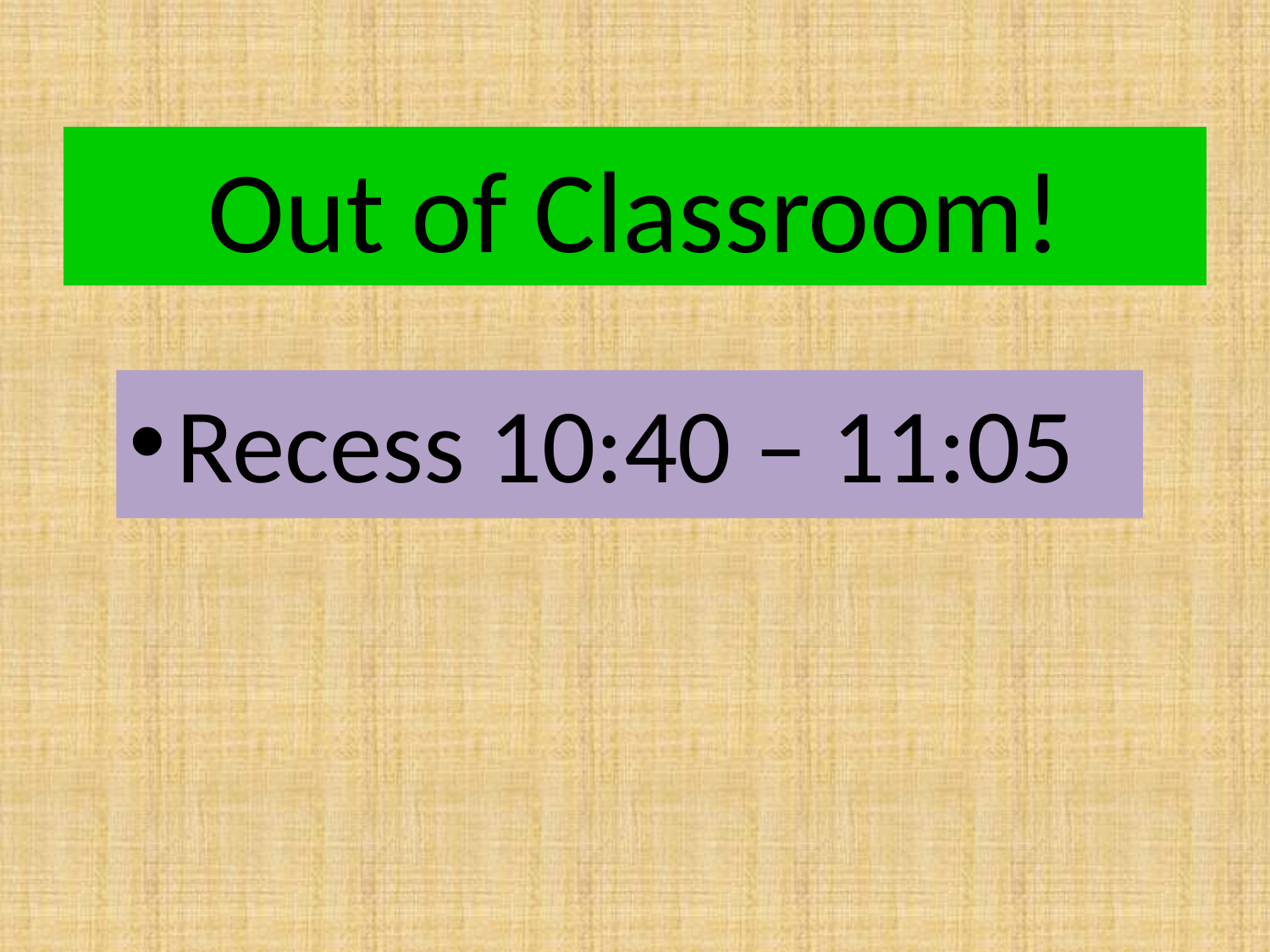

# Out of Classroom!
Recess 10:40 – 11:05